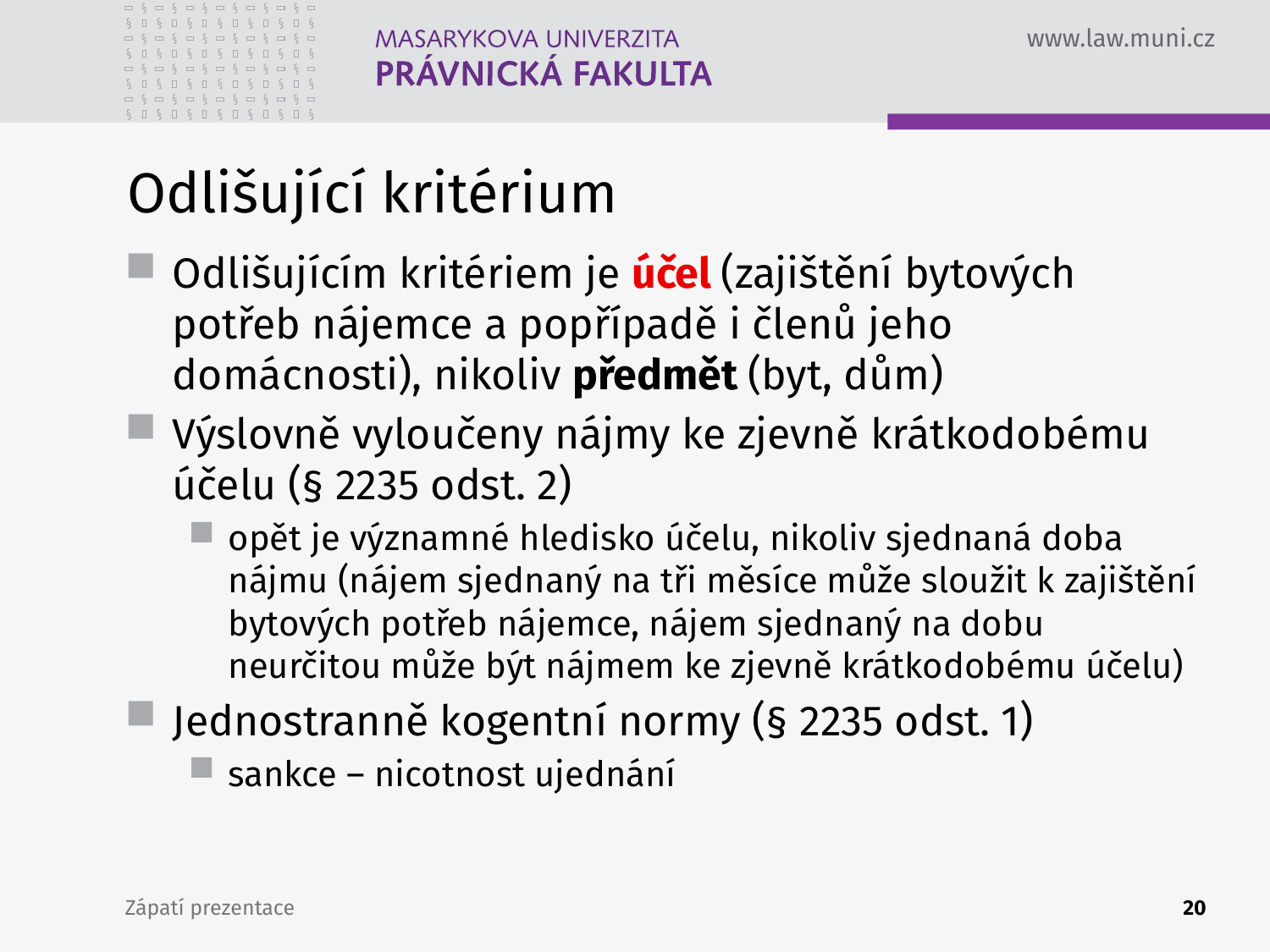

# Odlišující kritérium
Odlišujícím kritériem je účel (zajištění bytových potřeb nájemce a popřípadě i členů jeho domácnosti), nikoliv předmět (byt, dům)
Výslovně vyloučeny nájmy ke zjevně krátkodobému účelu (§ 2235 odst. 2)
opět je významné hledisko účelu, nikoliv sjednaná doba nájmu (nájem sjednaný na tři měsíce může sloužit k zajištění bytových potřeb nájemce, nájem sjednaný na dobu neurčitou může být nájmem ke zjevně krátkodobému účelu)
Jednostranně kogentní normy (§ 2235 odst. 1)
sankce – nicotnost ujednání

Zápatí prezentace
20